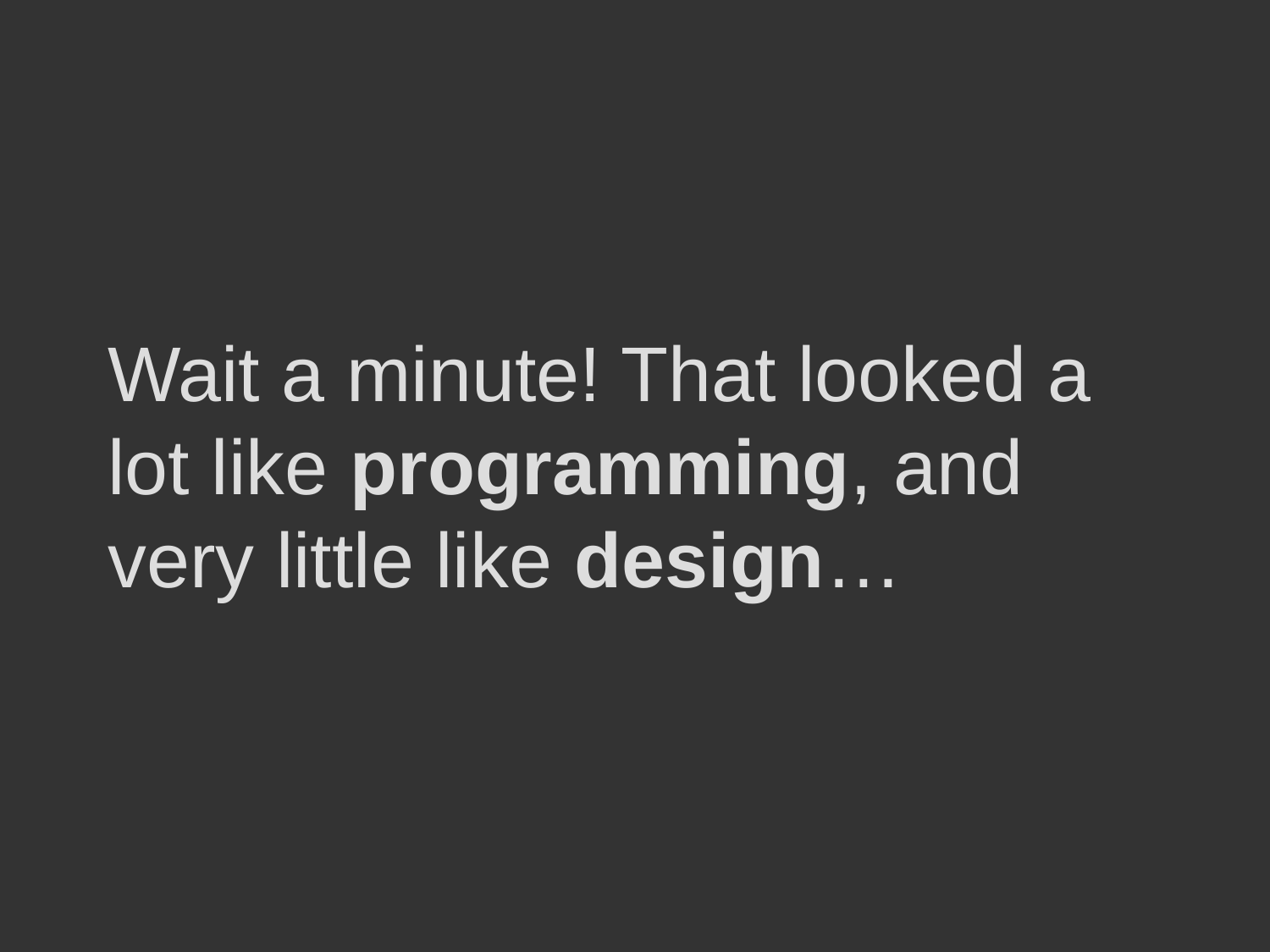

# Wait a minute! That looked a lot like programming, and very little like design…